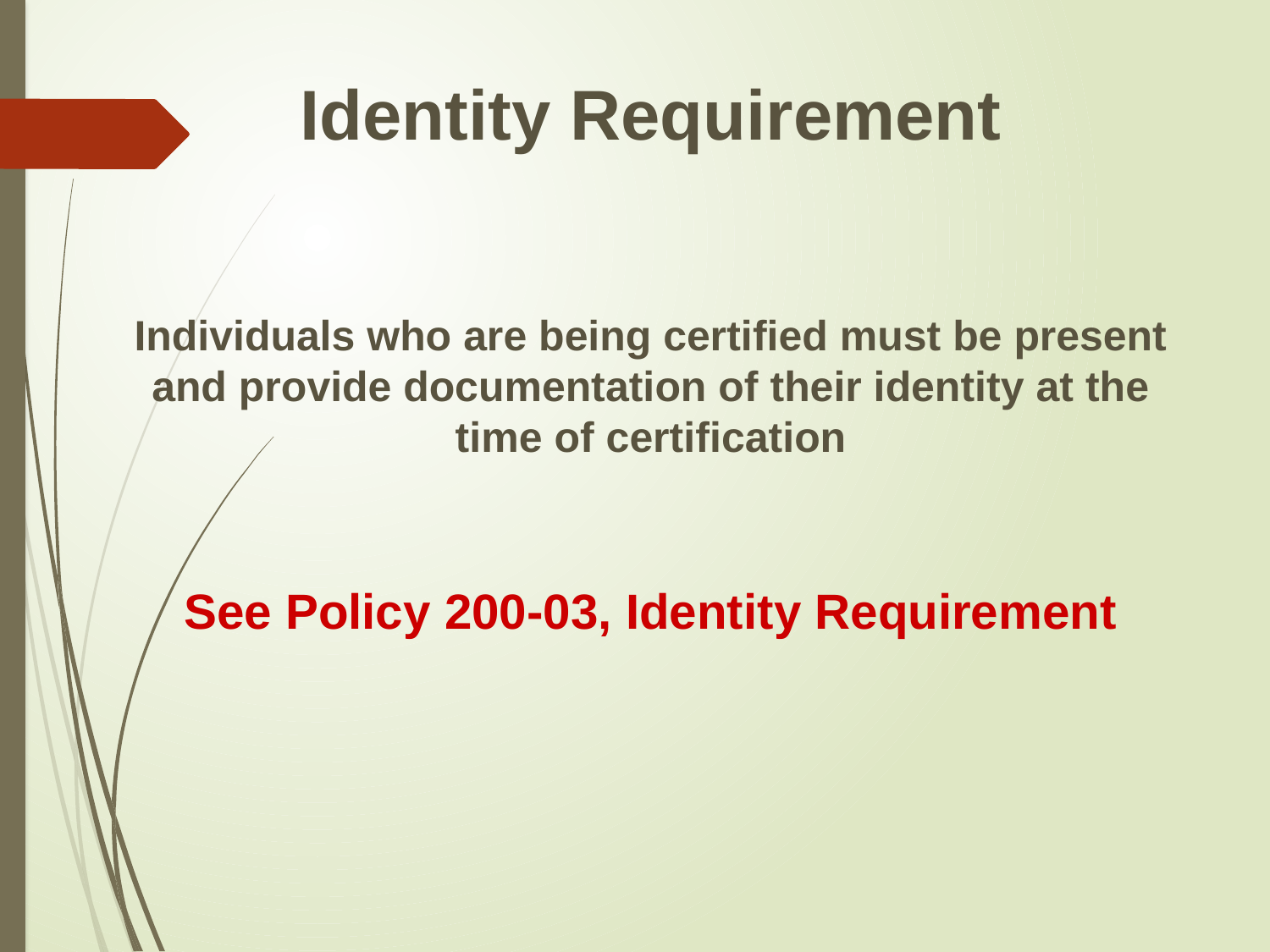

Identity Requirement

Individuals who are being certified must be present and provide documentation of their identity at the time of certification

See Policy 200-03, Identity Requirement